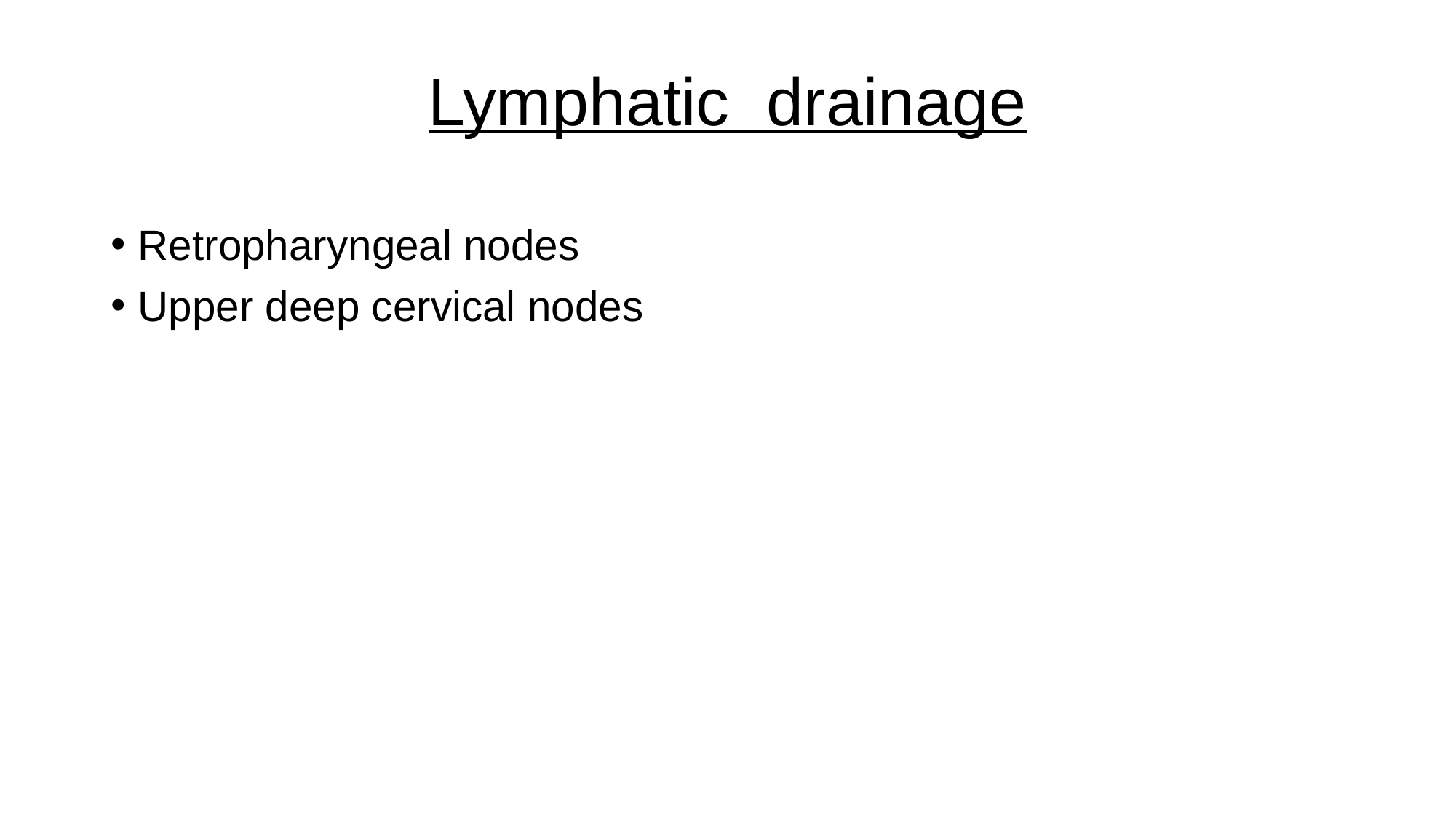

# Lymphatic  drainage
Retropharyngeal nodes
Upper deep cervical nodes